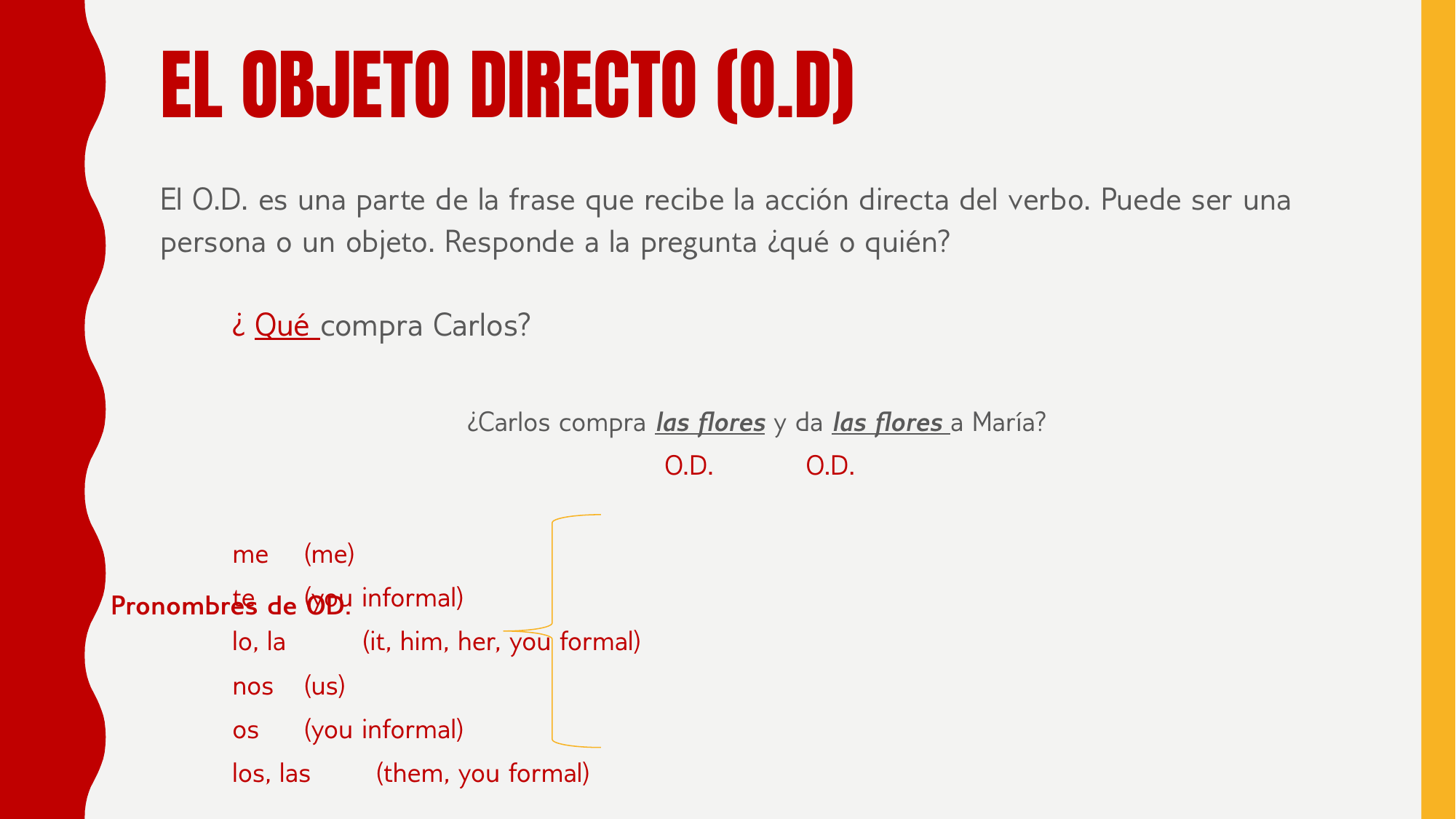

# EL OBJETO DIRECTO (O.D)
El O.D. es una parte de la frase que recibe la acción directa del verbo. Puede ser una persona o un objeto. Responde a la pregunta ¿qué o quién?

  				¿ Qué compra Carlos?

¿Carlos compra las flores y da las flores a María?
                                                       	O.D.           O.D.

					me 			(me)
					te			(you informal)
					lo, la		       (it, him, her, you formal)
					nos			(us)
					os			(you informal)
					los, las			(them, you formal)

Pronombres de OD.